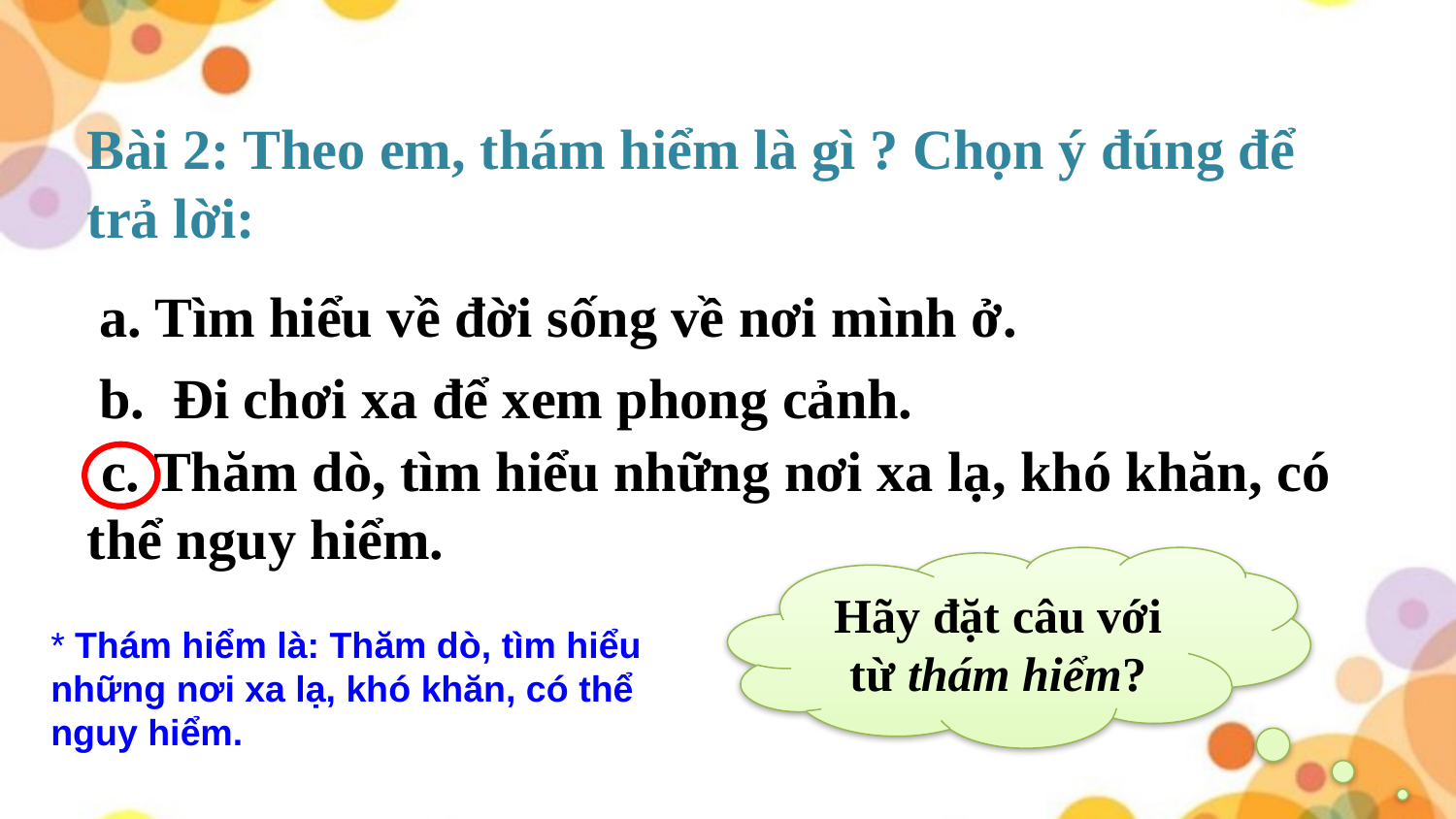

Bài 2: Theo em, thám hiểm là gì ? Chọn ý đúng để trả lời:
a. Tìm hiểu về đời sống về nơi mình ở.
b.  Đi chơi xa để xem phong cảnh.
 c. Thăm dò, tìm hiểu những nơi xa lạ, khó khăn, có thể nguy hiểm.

Hãy đặt câu với từ thám hiểm?
* Thám hiểm là: Thăm dò, tìm hiểu những nơi xa lạ, khó khăn, có thể nguy hiểm.